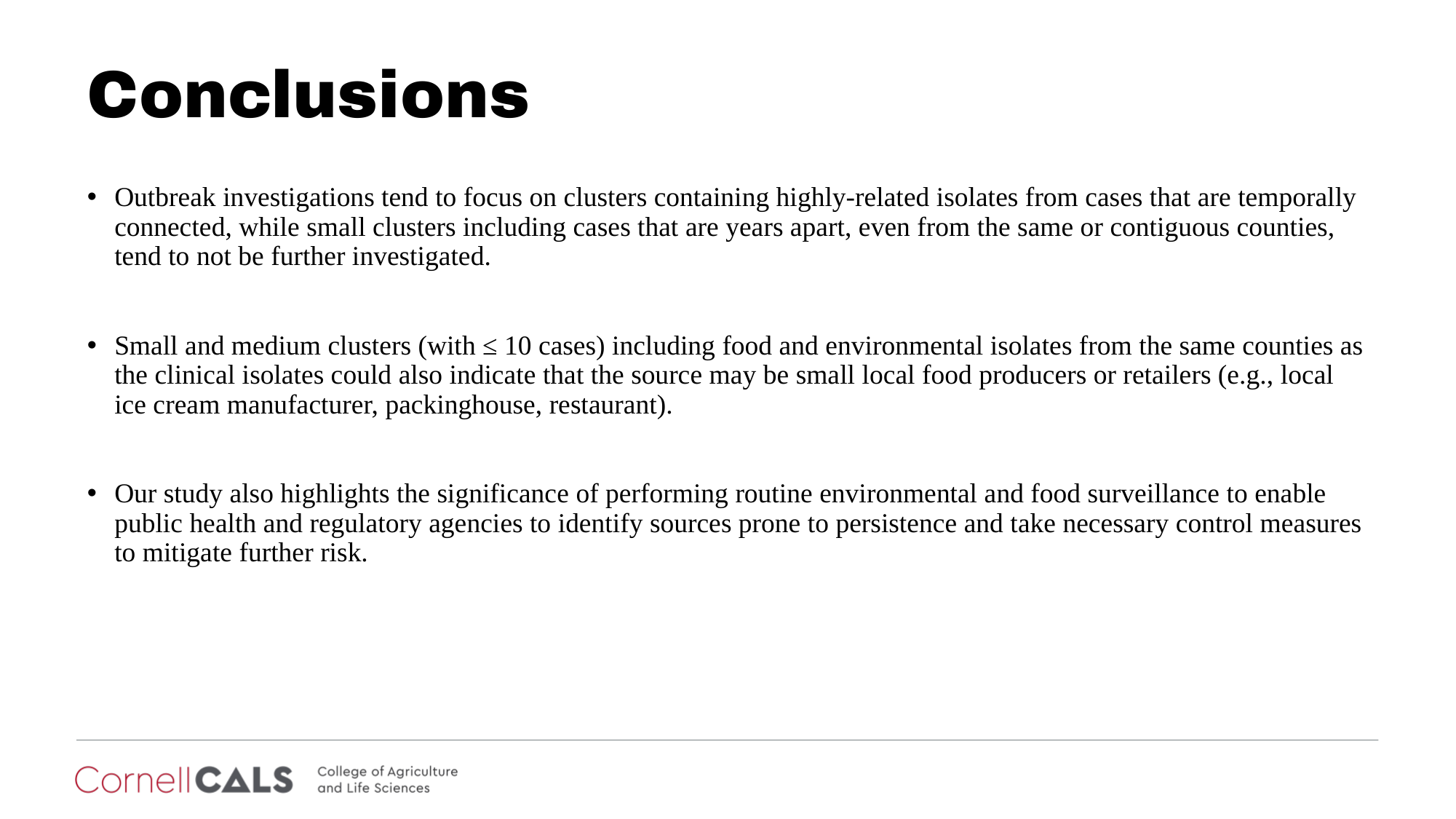

# Conclusions
Outbreak investigations tend to focus on clusters containing highly-related isolates from cases that are temporally connected, while small clusters including cases that are years apart, even from the same or contiguous counties, tend to not be further investigated.

Small and medium clusters (with ≤ 10 cases) including food and environmental isolates from the same counties as the clinical isolates could also indicate that the source may be small local food producers or retailers (e.g., local ice cream manufacturer, packinghouse, restaurant).

Our study also highlights the significance of performing routine environmental and food surveillance to enable public health and regulatory agencies to identify sources prone to persistence and take necessary control measures to mitigate further risk.